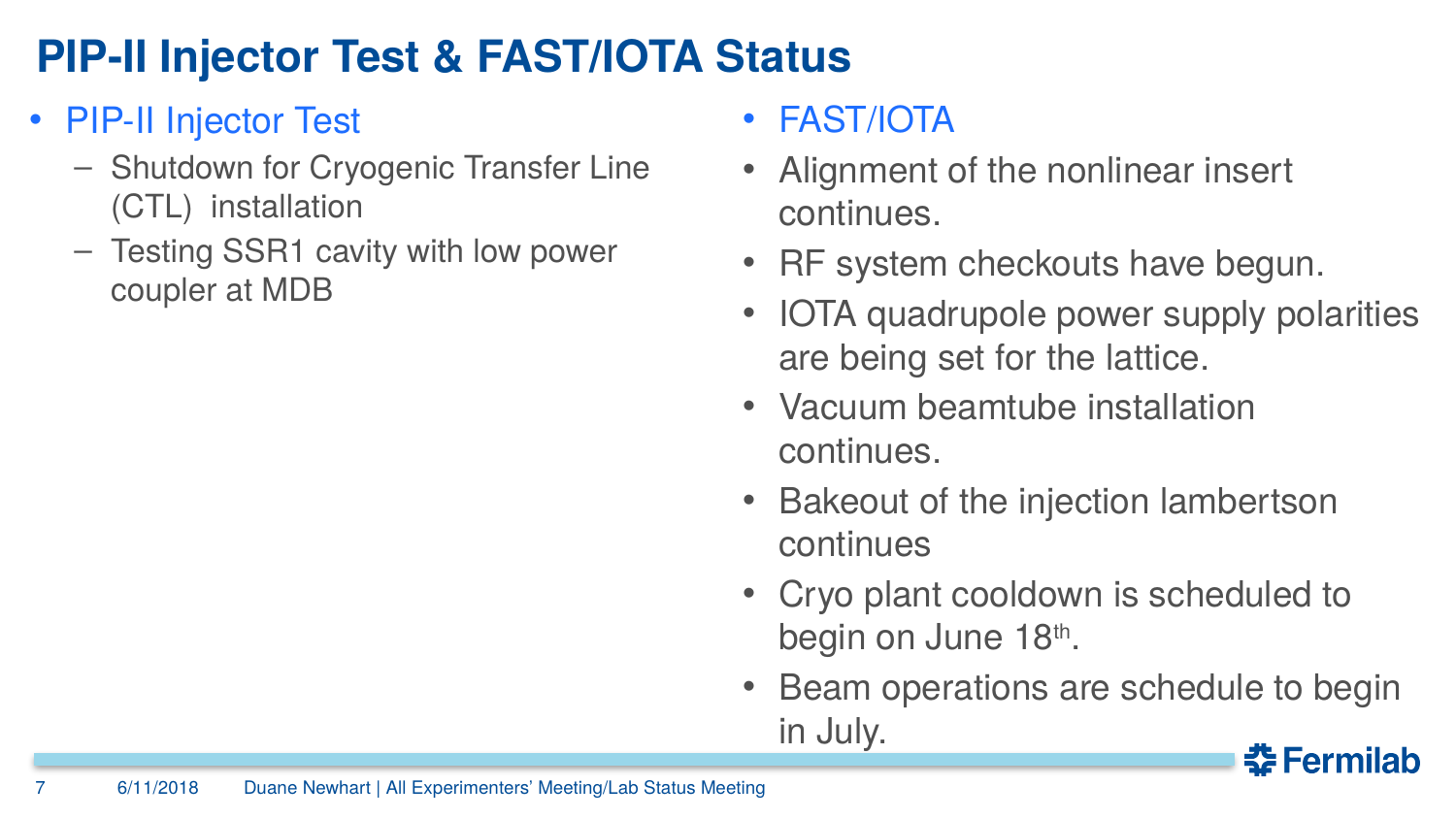

# PIP-II Injector Test & FAST/IOTA Status
PIP-II Injector Test
Shutdown for Cryogenic Transfer Line (CTL)  installation
Testing SSR1 cavity with low power coupler at MDB

FAST/IOTA
Alignment of the nonlinear insert continues.
RF system checkouts have begun.
IOTA quadrupole power supply polarities are being set for the lattice.
Vacuum beamtube installation continues.
Bakeout of the injection lambertson continues
Cryo plant cooldown is scheduled to begin on June 18th.
Beam operations are schedule to begin in July.

7
6/11/2018
Duane Newhart | All Experimenters’ Meeting/Lab Status Meeting